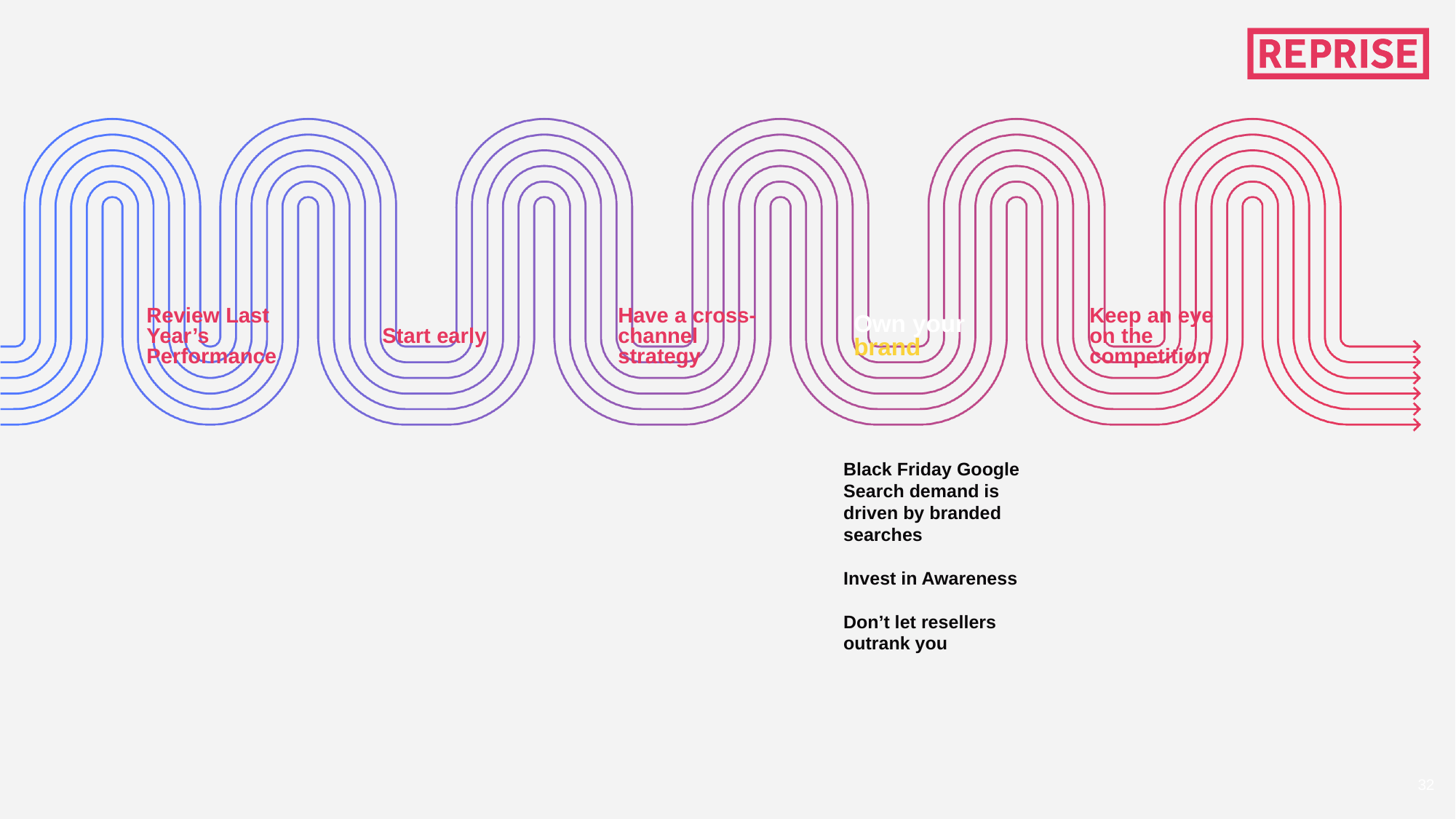

Review Last Year’s Performance
Have a cross-channel strategy
Keep an eye on the competition
Own your brand
Start early
Black Friday Google Search demand is driven by branded searches

Invest in Awareness

Don’t let resellers outrank you
32